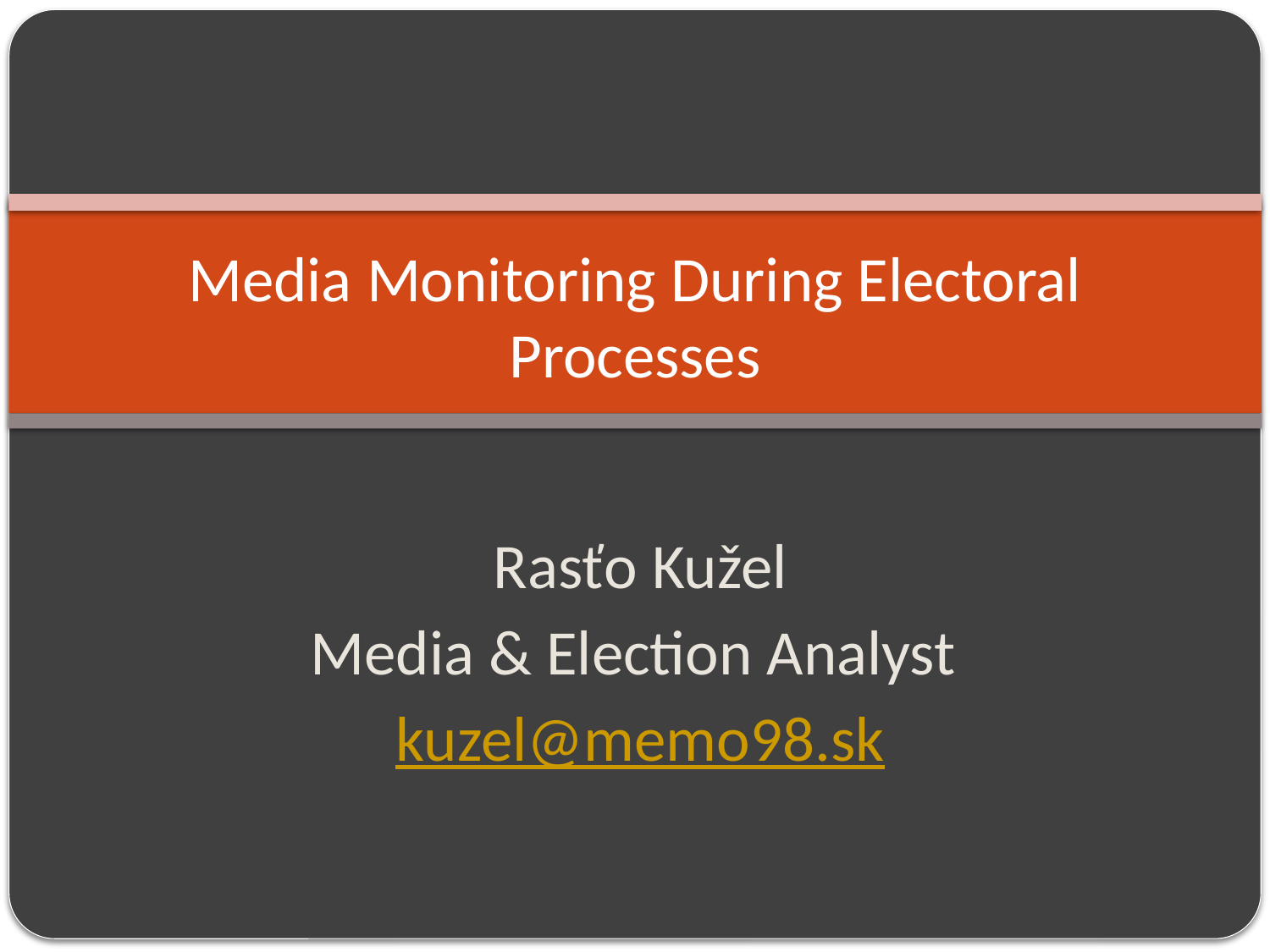

# Media Monitoring During Electoral Processes
Rasťo Kužel
Media & Election Analyst
kuzel@memo98.sk